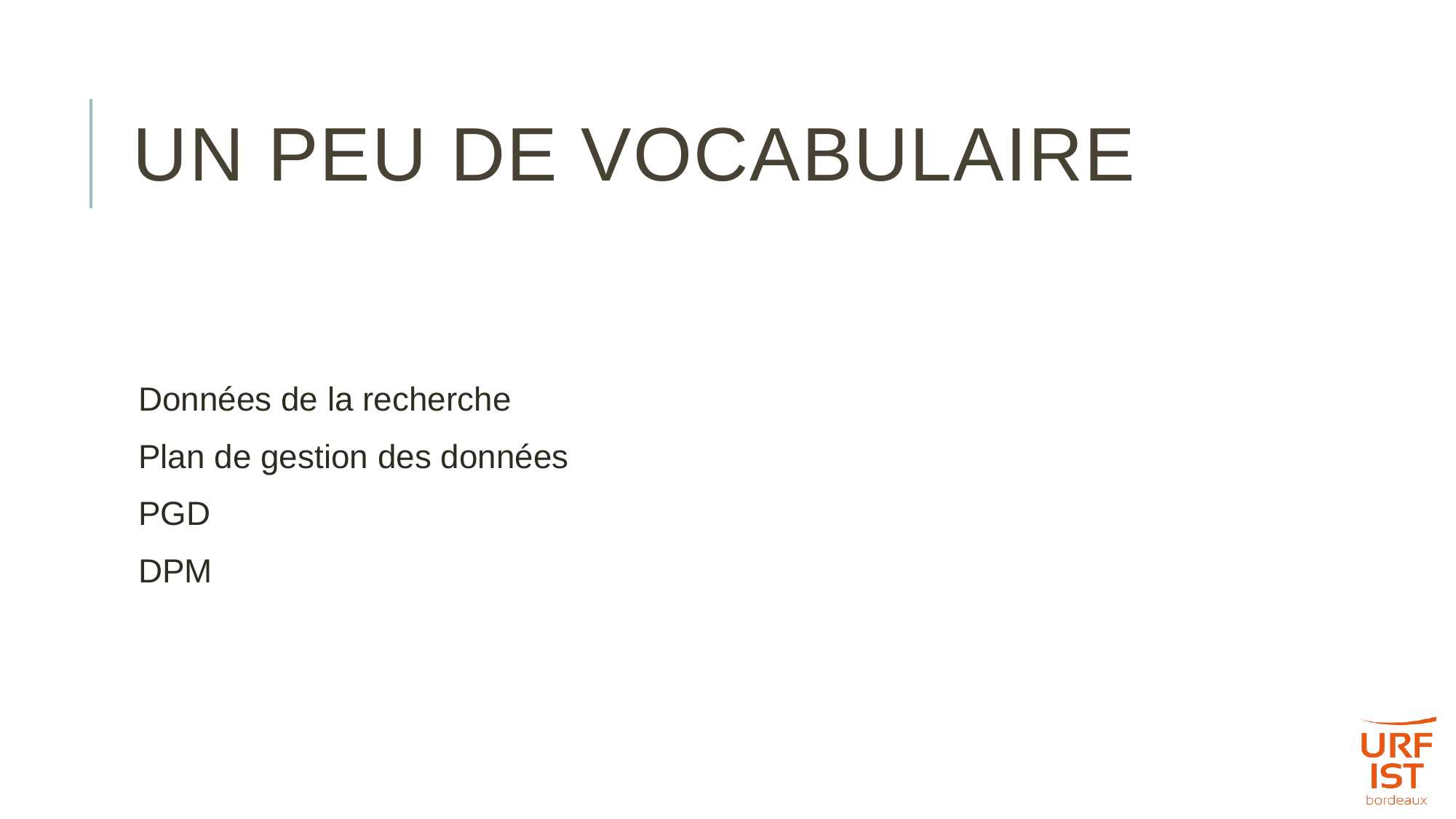

# Un peu de vocabulaire
Données de la recherche
Plan de gestion des données
PGD
DPM